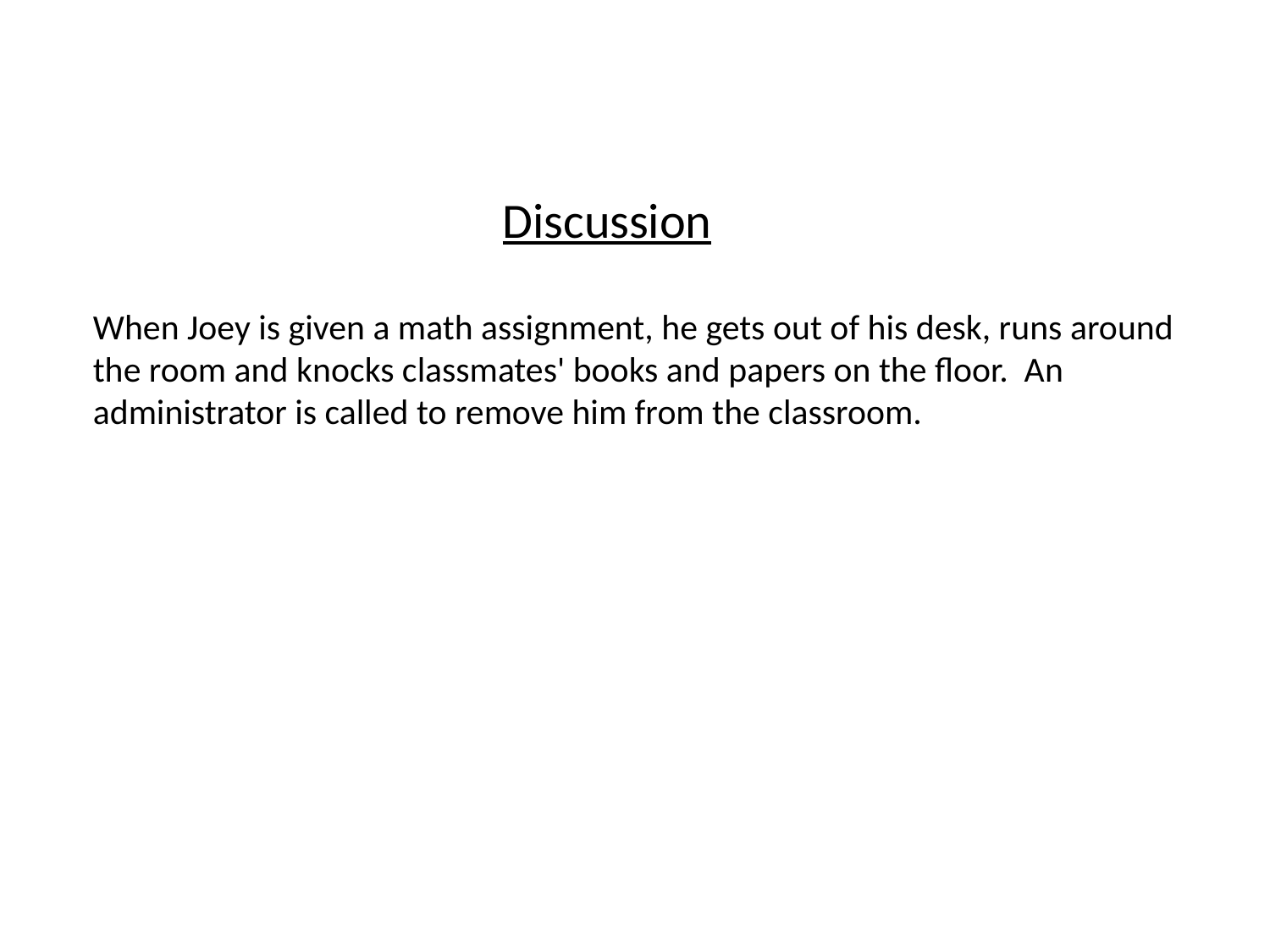

Discussion

When Joey is given a math assignment, he gets out of his desk, runs around the room and knocks classmates' books and papers on the floor.  An administrator is called to remove him from the classroom.